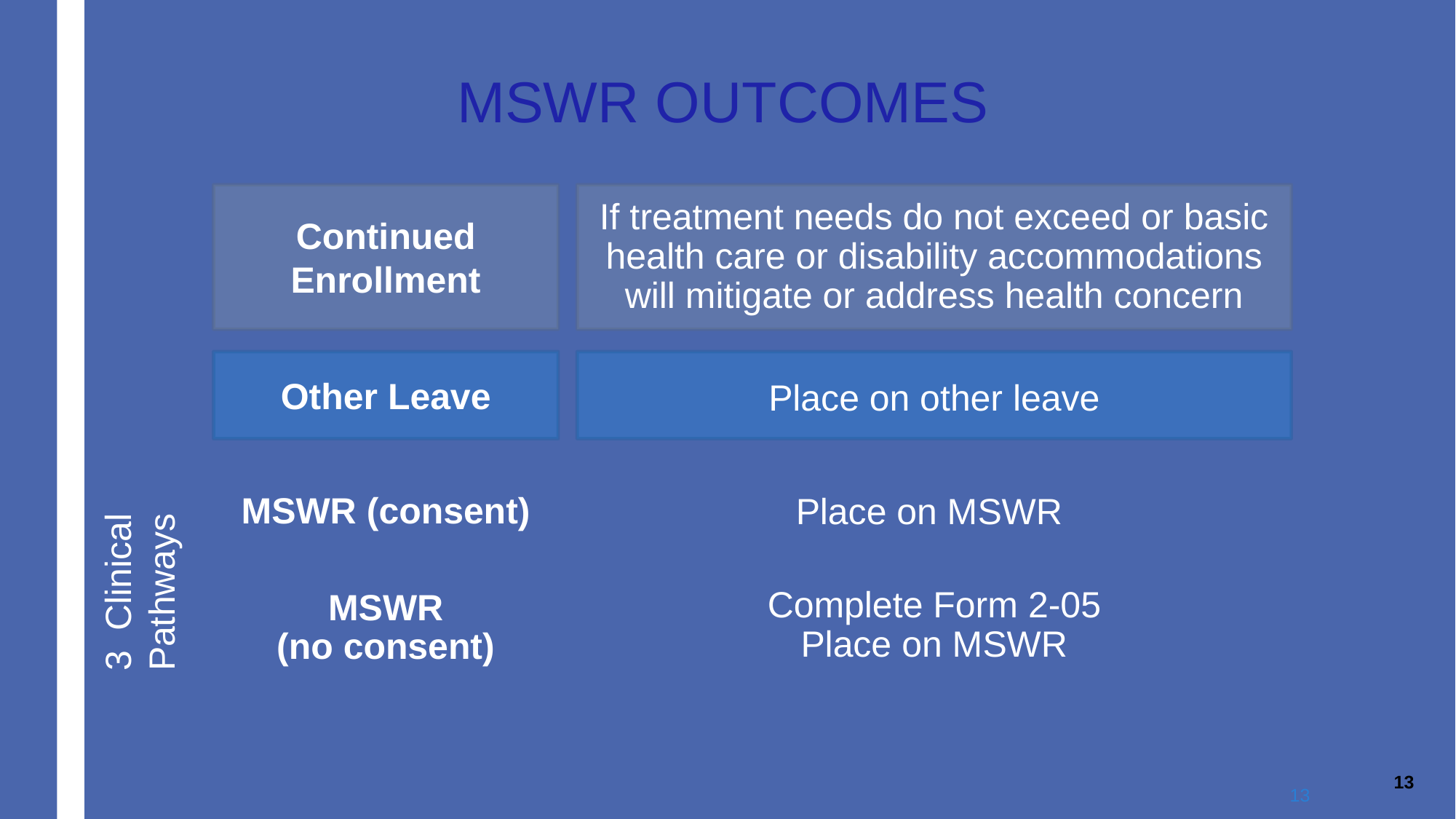

MSWR OUTCOMES
Continued Enrollment
Other Leave
MSWR (consent)
MSWR
(no consent)
If treatment needs do not exceed or basic health care or disability accommodations will mitigate or address health concern
Place on other leave
Place on MSWR
Complete Form 2-05
Place on MSWR

3  Clinical Pathways
13
13